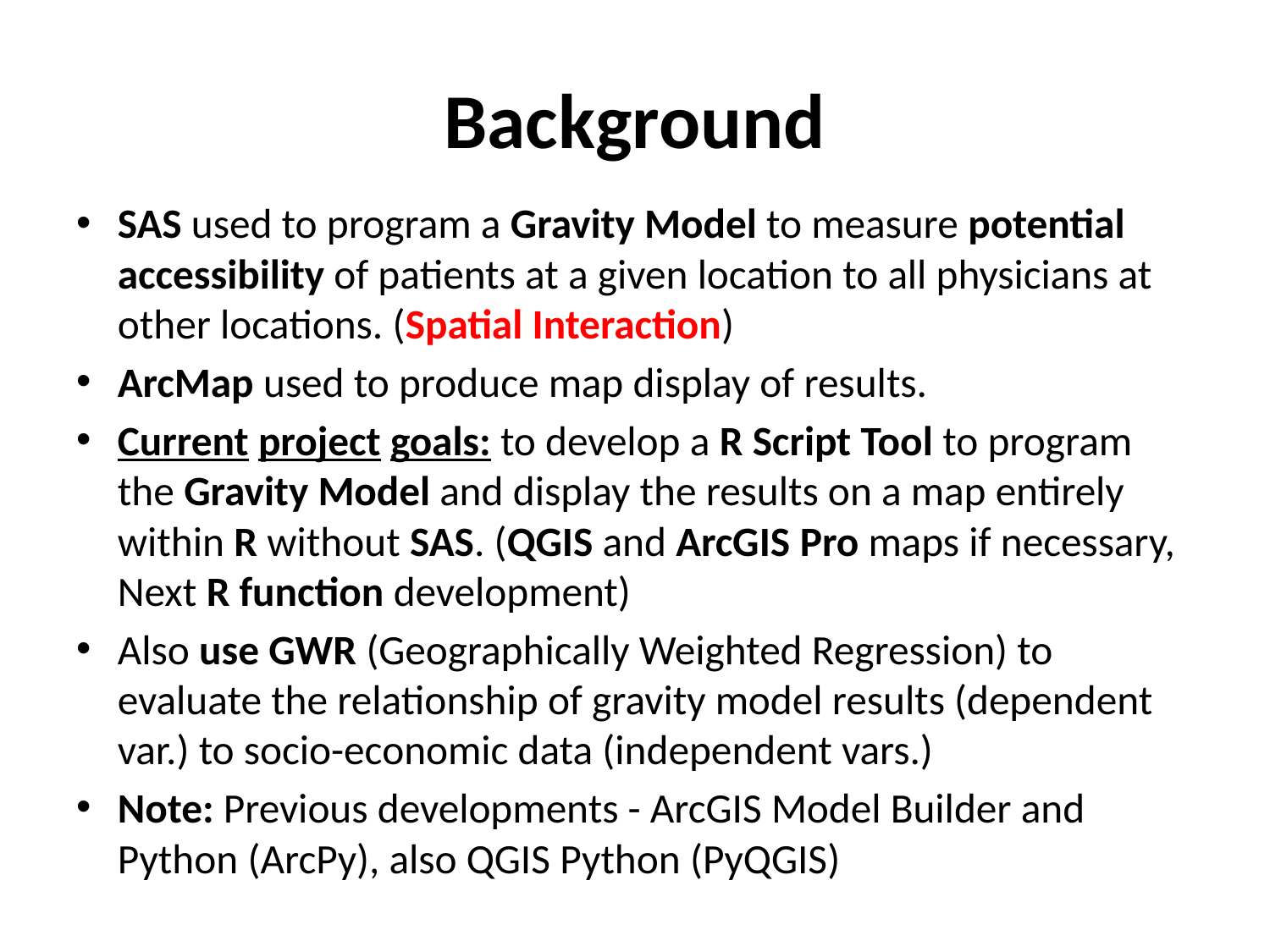

# Background
SAS used to program a Gravity Model to measure potential accessibility of patients at a given location to all physicians at other locations. (Spatial Interaction)
ArcMap used to produce map display of results.
Current project goals: to develop a R Script Tool to program the Gravity Model and display the results on a map entirely within R without SAS. (QGIS and ArcGIS Pro maps if necessary, Next R function development)
Also use GWR (Geographically Weighted Regression) to evaluate the relationship of gravity model results (dependent var.) to socio-economic data (independent vars.)
Note: Previous developments - ArcGIS Model Builder and Python (ArcPy), also QGIS Python (PyQGIS)